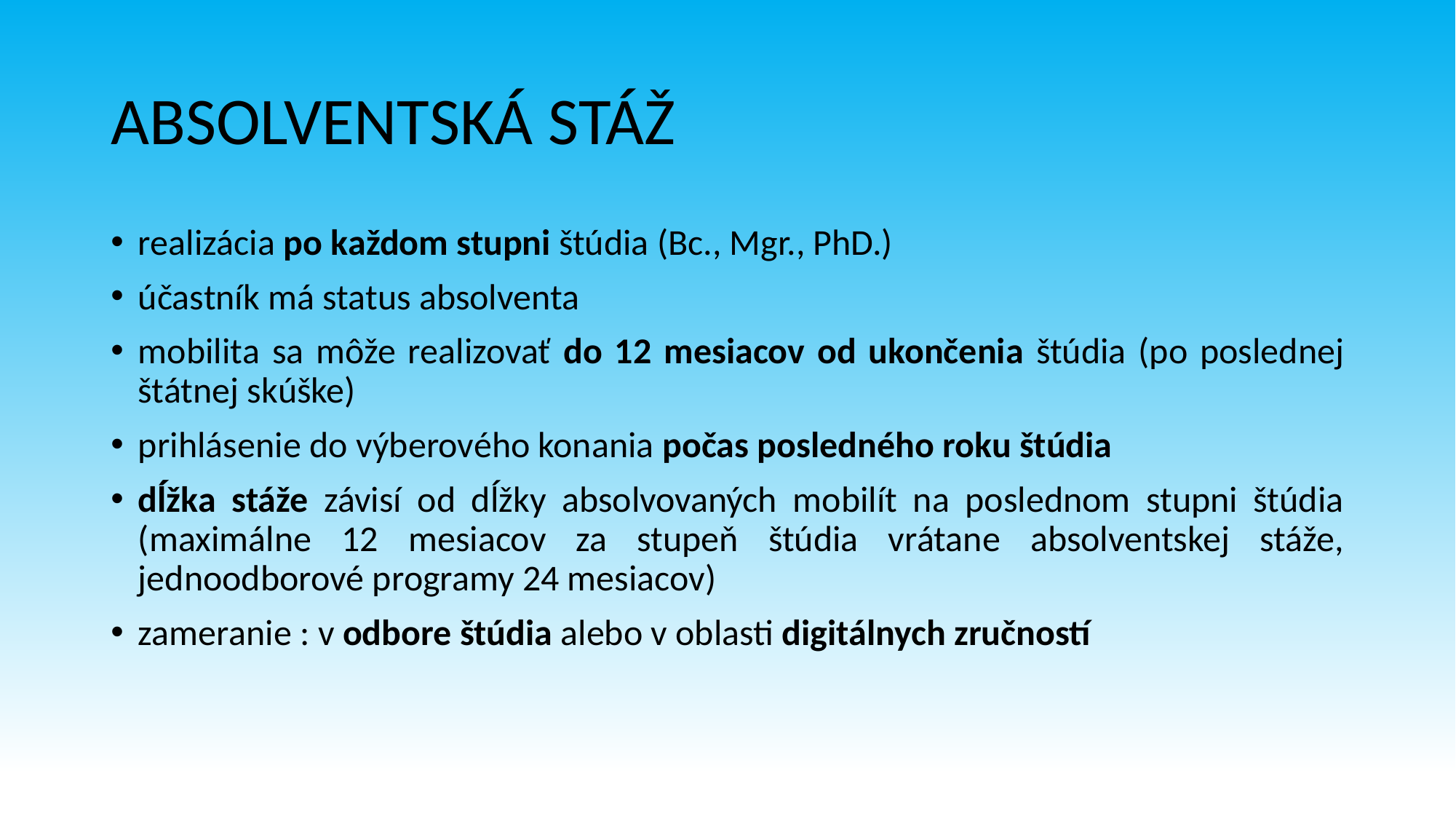

# ABSOLVENTSKÁ STÁŽ
realizácia po každom stupni štúdia (Bc., Mgr., PhD.)
účastník má status absolventa
mobilita sa môže realizovať do 12 mesiacov od ukončenia štúdia (po poslednej štátnej skúške)
prihlásenie do výberového konania počas posledného roku štúdia
dĺžka stáže závisí od dĺžky absolvovaných mobilít na poslednom stupni štúdia (maximálne 12 mesiacov za stupeň štúdia vrátane absolventskej stáže, jednoodborové programy 24 mesiacov)
zameranie : v odbore štúdia alebo v oblasti digitálnych zručností